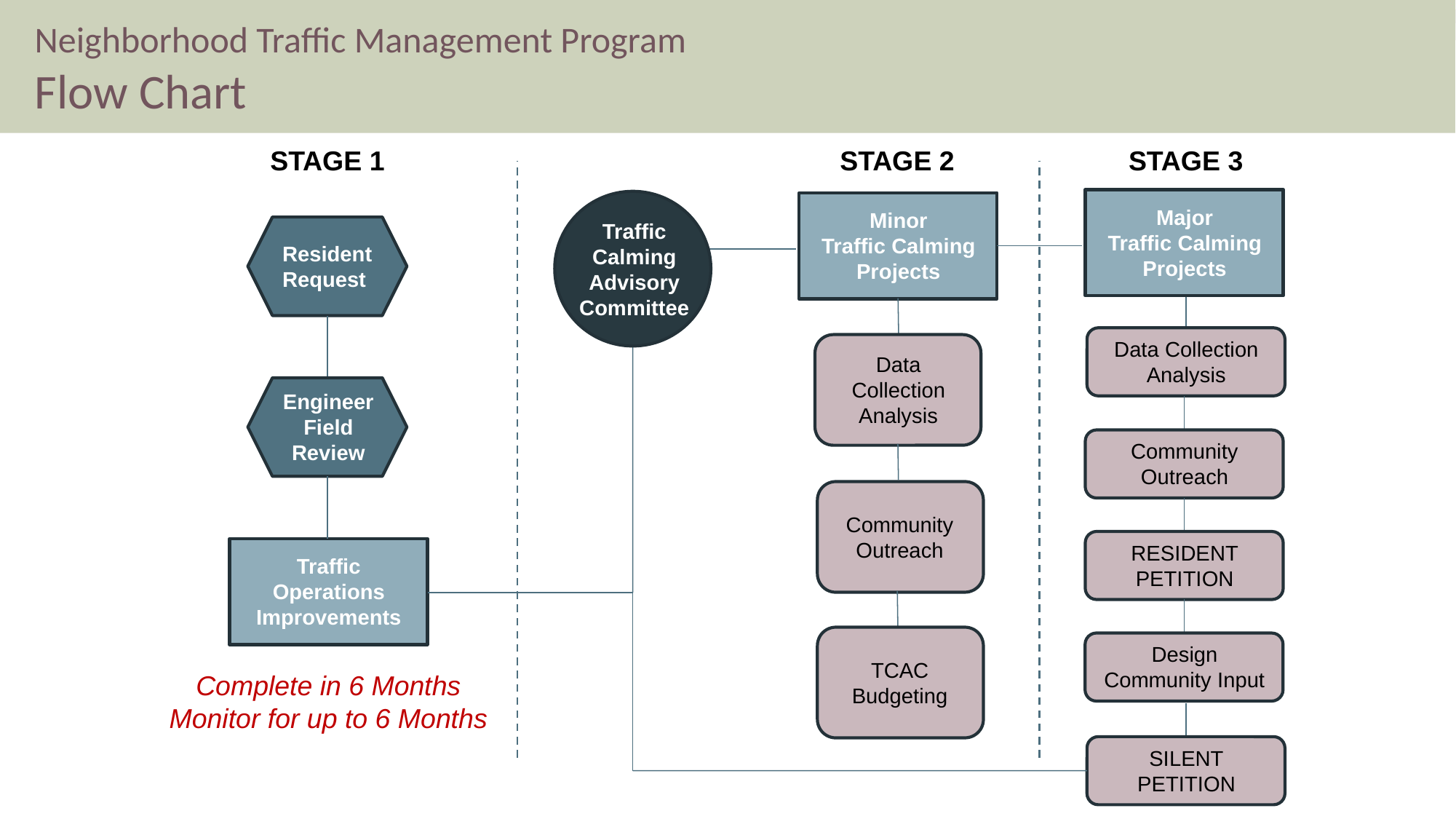

# Neighborhood Traffic Management Program Flow Chart
STAGE 1
STAGE 2

Minor
Traffic Calming
Projects

Data
Collection
Analysis

Community
Outreach

TCAC
Budgeting
STAGE 3

Major
Traffic Calming
Projects

Data Collection
Analysis

Community
Outreach

RESIDENT
PETITION

Design
Community Input

SILENT
PETITION

Traffic
Calming
Advisory
Committee

Resident
Request

Engineer
Field
Review

Traffic
Operations
Improvements
Complete in 6 Months
Monitor for up to 6 Months